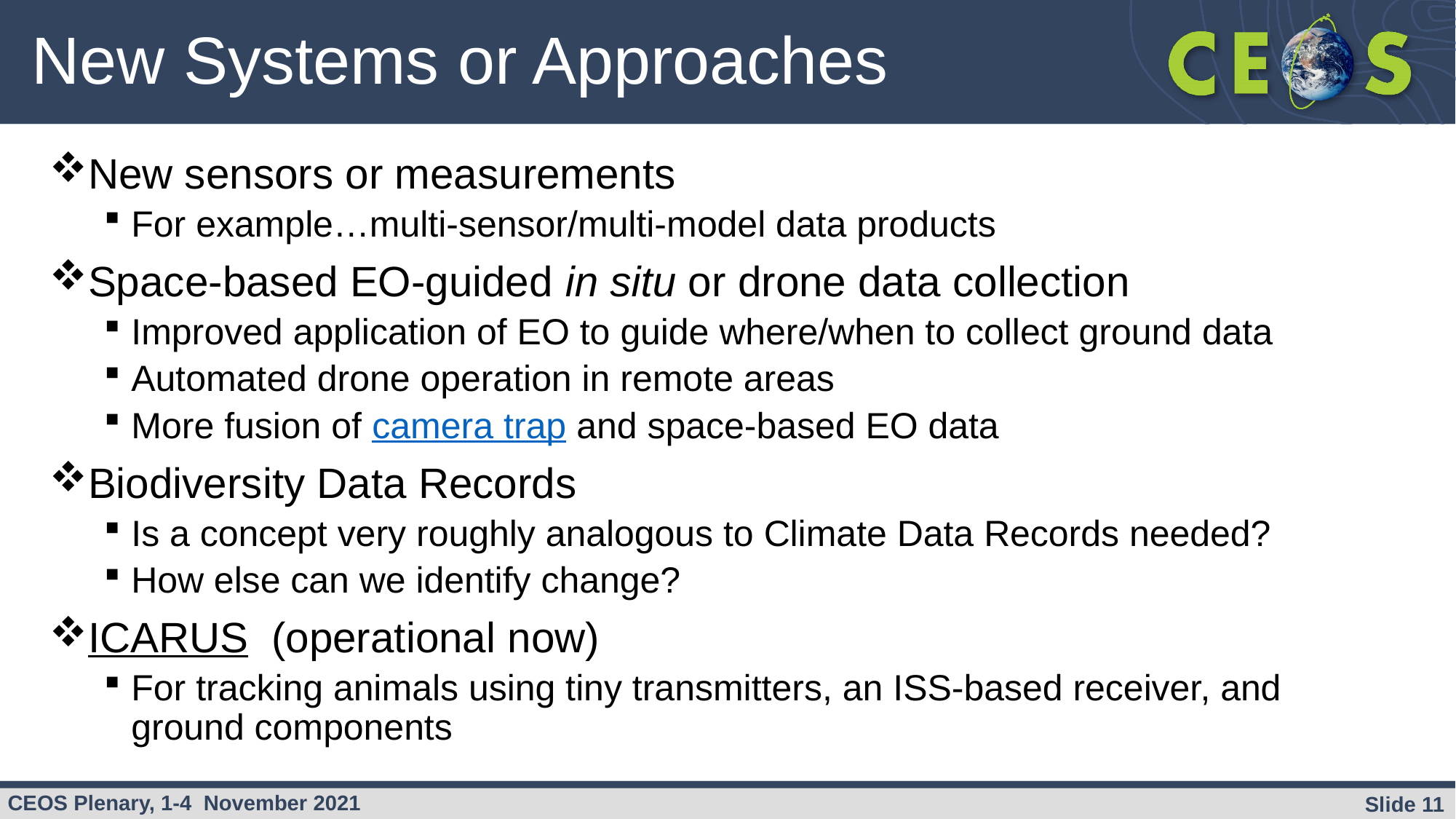

# New Systems or Approaches
New sensors or measurements
For example…multi-sensor/multi-model data products
Space-based EO-guided in situ or drone data collection
Improved application of EO to guide where/when to collect ground data
Automated drone operation in remote areas
More fusion of camera trap and space-based EO data
Biodiversity Data Records
Is a concept very roughly analogous to Climate Data Records needed?
How else can we identify change?
ICARUS  (operational now)
For tracking animals using tiny transmitters, an ISS-based receiver, and ground components